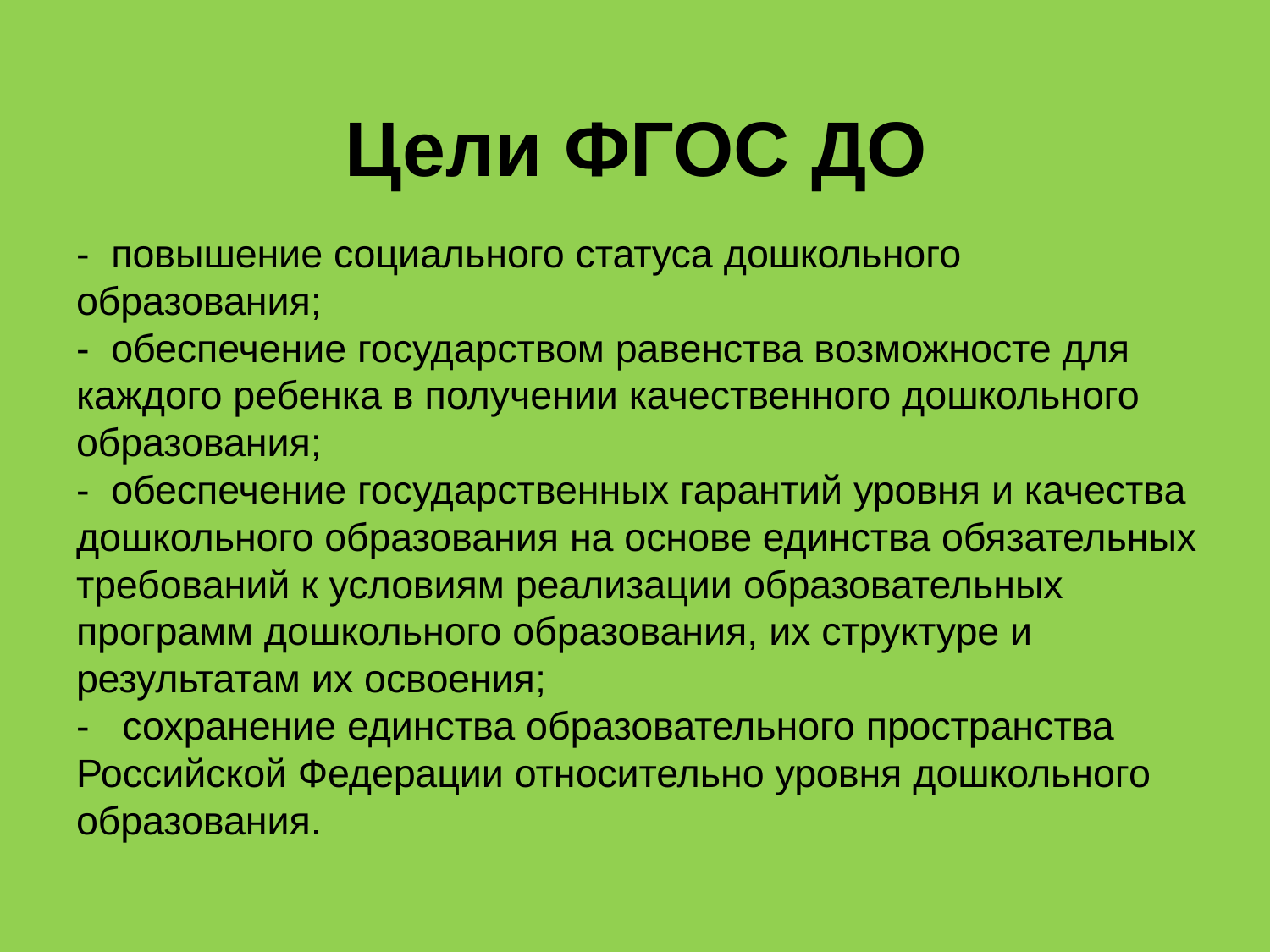

# Цели ФГОС ДО
-  повышение социального статуса дошкольного образования;
-  обеспечение государством равенства возможносте для каждого ребенка в получении качественного дошкольного образования;
-  обеспечение государственных гарантий уровня и качества дошкольного образования на основе единства обязательных требований к условиям реализации образовательных программ дошкольного образования, их структуре и результатам их освоения;
-   сохранение единства образовательного пространства Российской Федерации относительно уровня дошкольного образования.